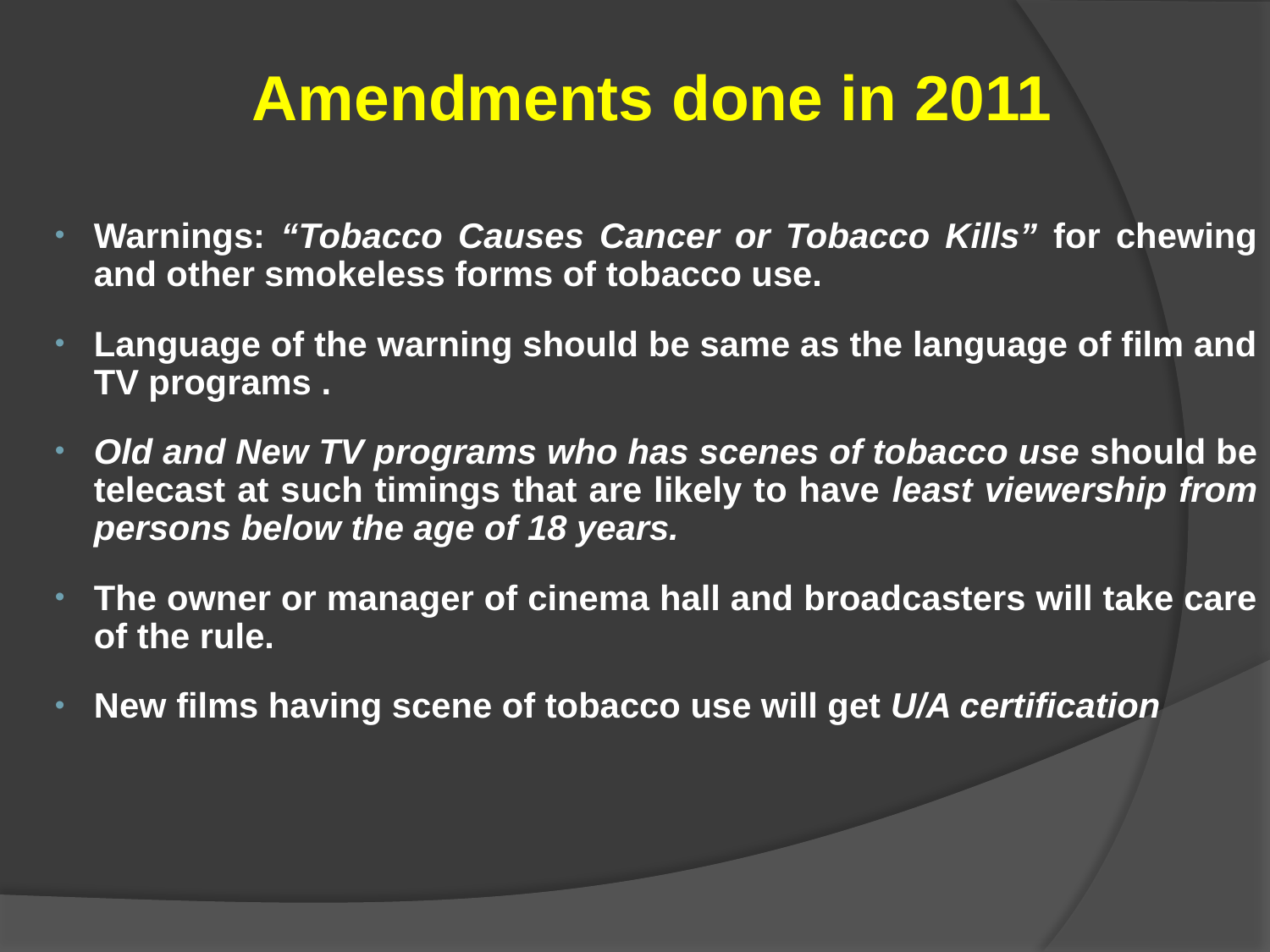

Amendments done in 2011

Warnings: “Tobacco Causes Cancer or Tobacco Kills” for chewing and other smokeless forms of tobacco use.

Language of the warning should be same as the language of film and TV programs .

Old and New TV programs who has scenes of tobacco use should be telecast at such timings that are likely to have least viewership from persons below the age of 18 years.

The owner or manager of cinema hall and broadcasters will take care of the rule.

New films having scene of tobacco use will get U/A certification